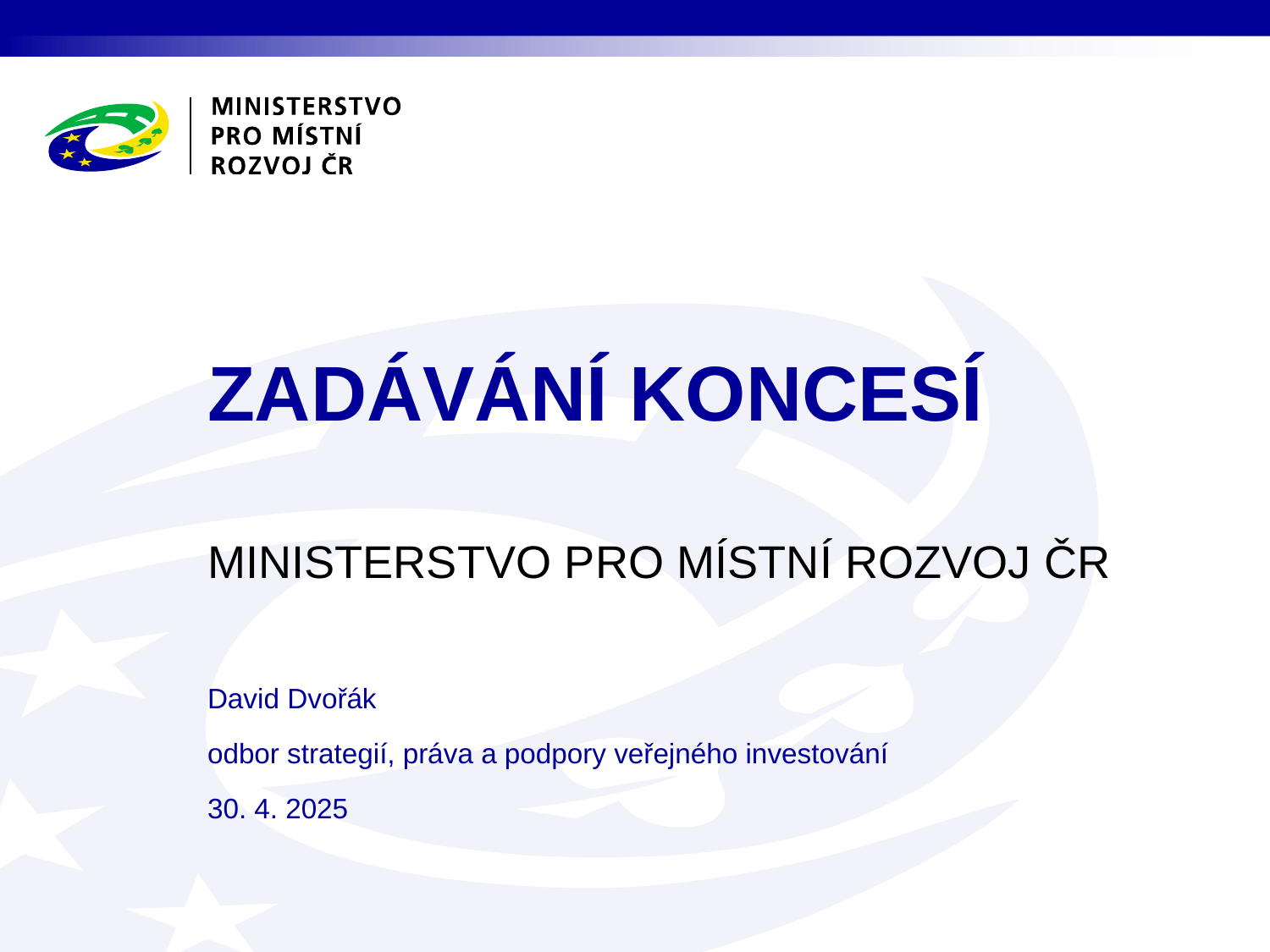

# ZADÁVÁNÍ KONCESÍ
David Dvořák
odbor strategií, práva a podpory veřejného investování
30. 4. 2025